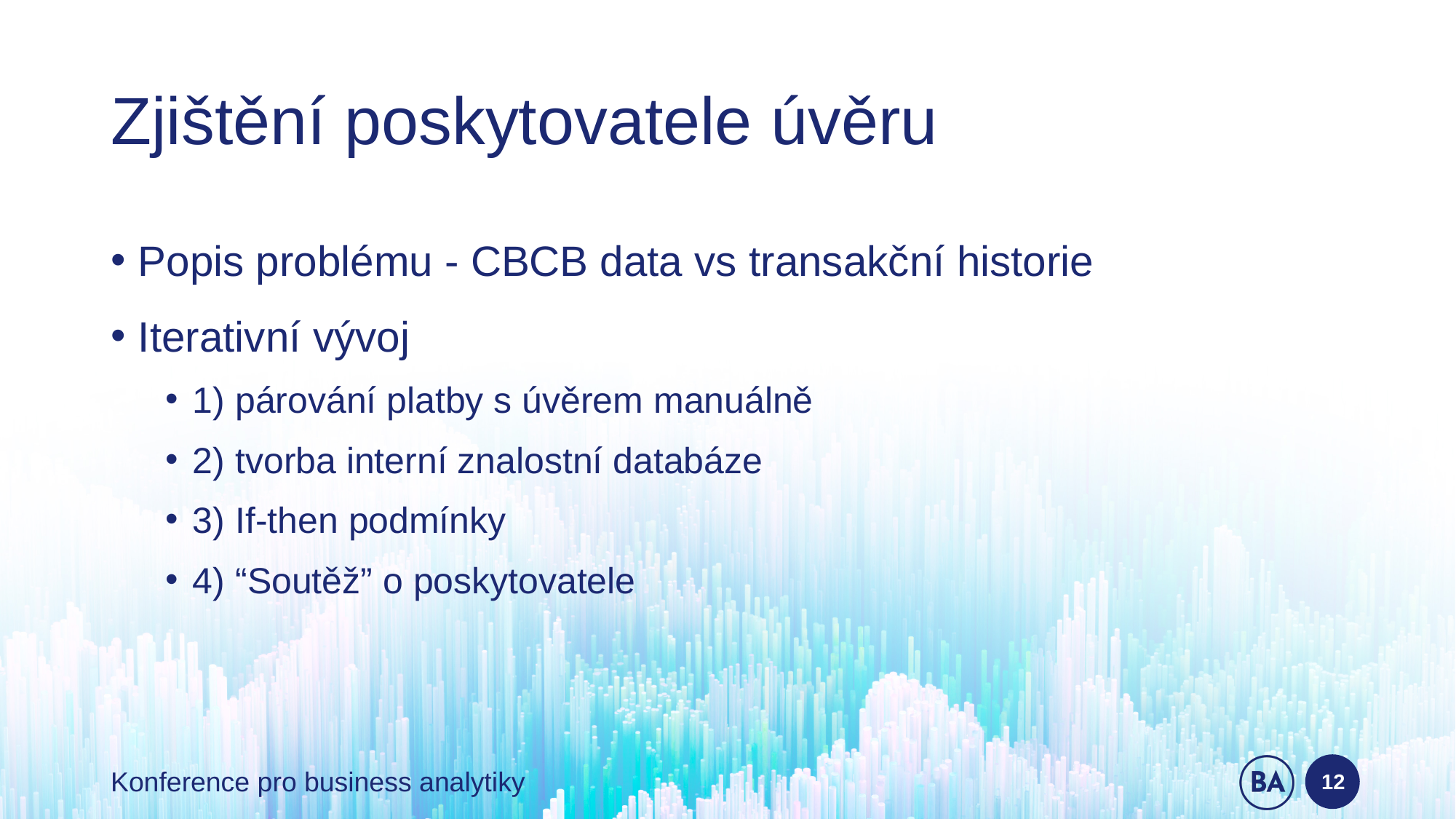

# Zjištění poskytovatele úvěru
Popis problému - CBCB data vs transakční historie
Iterativní vývoj
1) párování platby s úvěrem manuálně
2) tvorba interní znalostní databáze
3) If-then podmínky
4) “Soutěž” o poskytovatele
12